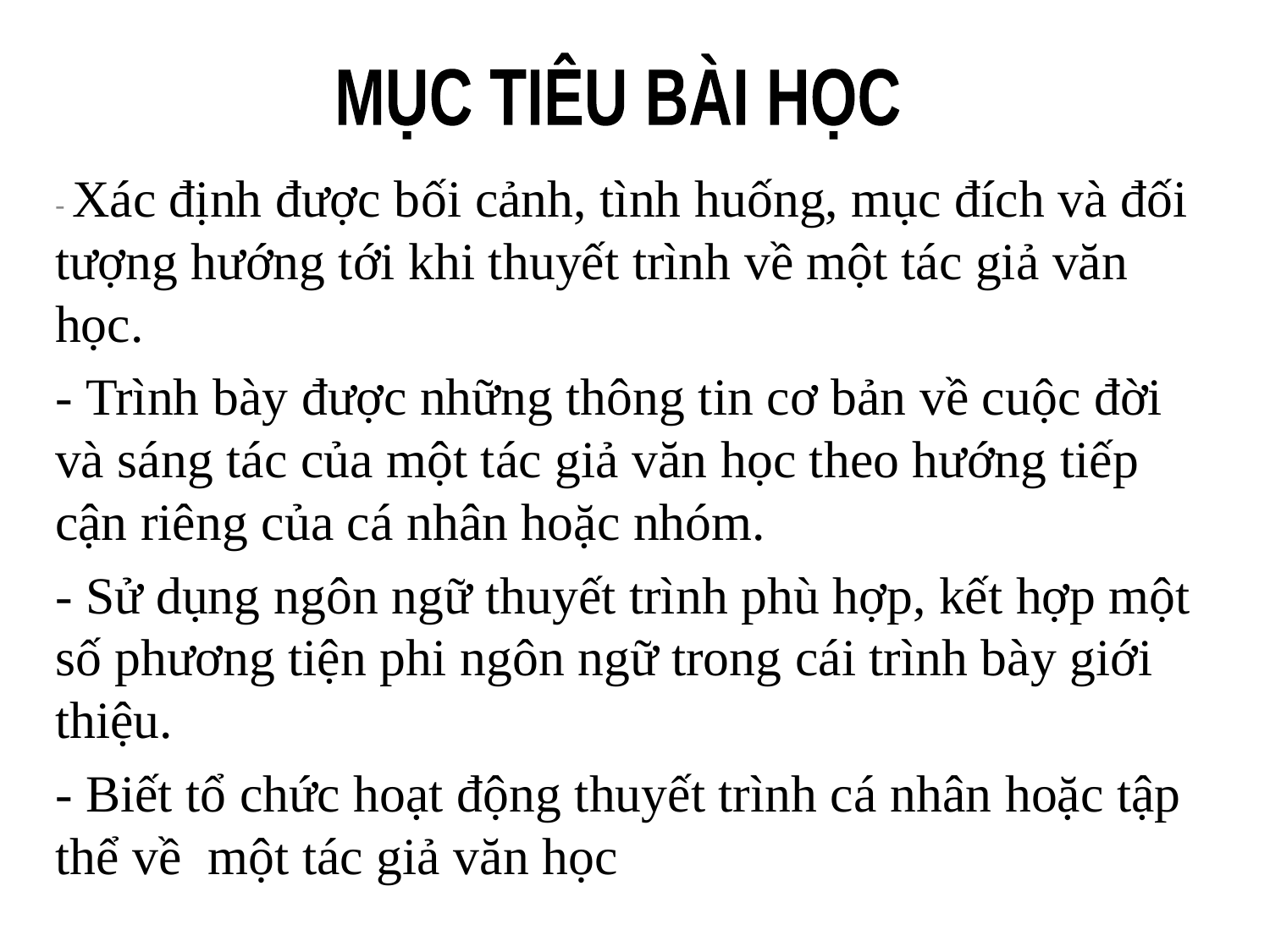

MỤC TIÊU BÀI HỌC
- Xác định được bối cảnh, tình huống, mục đích và đối tượng hướng tới khi thuyết trình về một tác giả văn học.
- Trình bày được những thông tin cơ bản về cuộc đời và sáng tác của một tác giả văn học theo hướng tiếp cận riêng của cá nhân hoặc nhóm.
- Sử dụng ngôn ngữ thuyết trình phù hợp, kết hợp một số phương tiện phi ngôn ngữ trong cái trình bày giới thiệu.
- Biết tổ chức hoạt động thuyết trình cá nhân hoặc tập thể về  một tác giả văn học
#